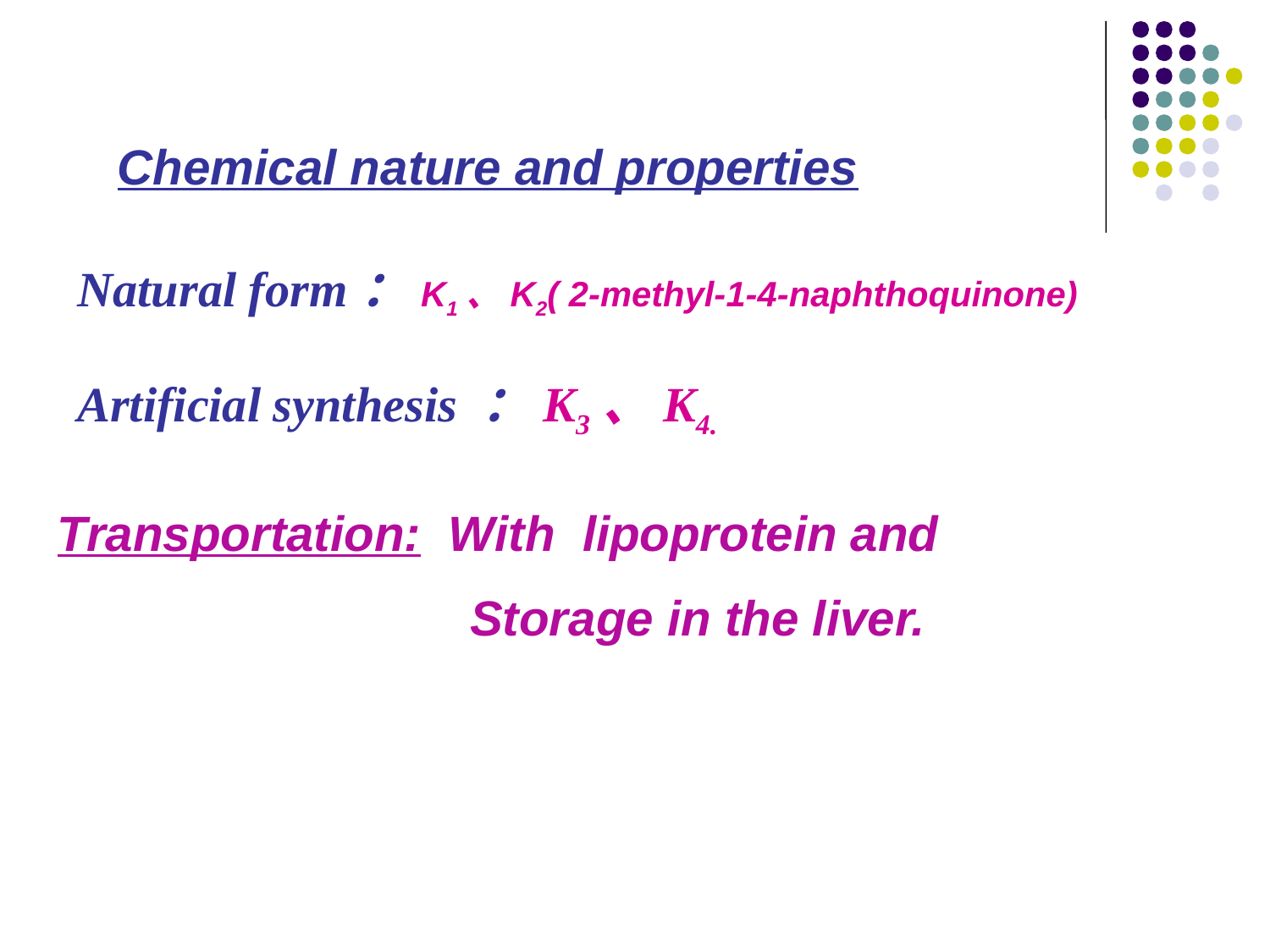

Chemical nature and properties
Natural form：K1、K2( 2-methyl-1-4-naphthoquinone)

Artificial synthesis ：K3、K4.
Transportation:  With  lipoprotein and
                              Storage in the liver.